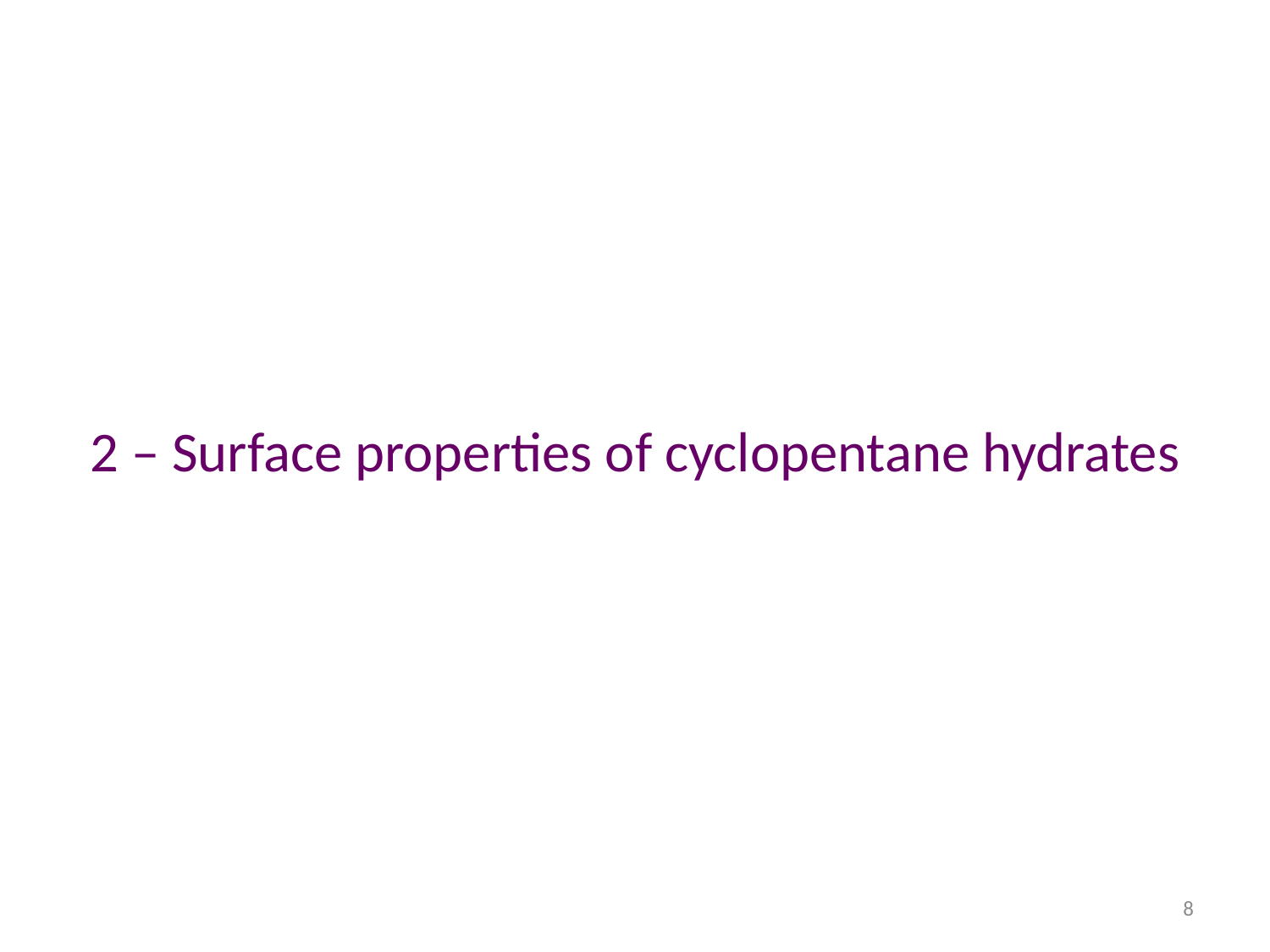

2 – Surface properties of cyclopentane hydrates
8